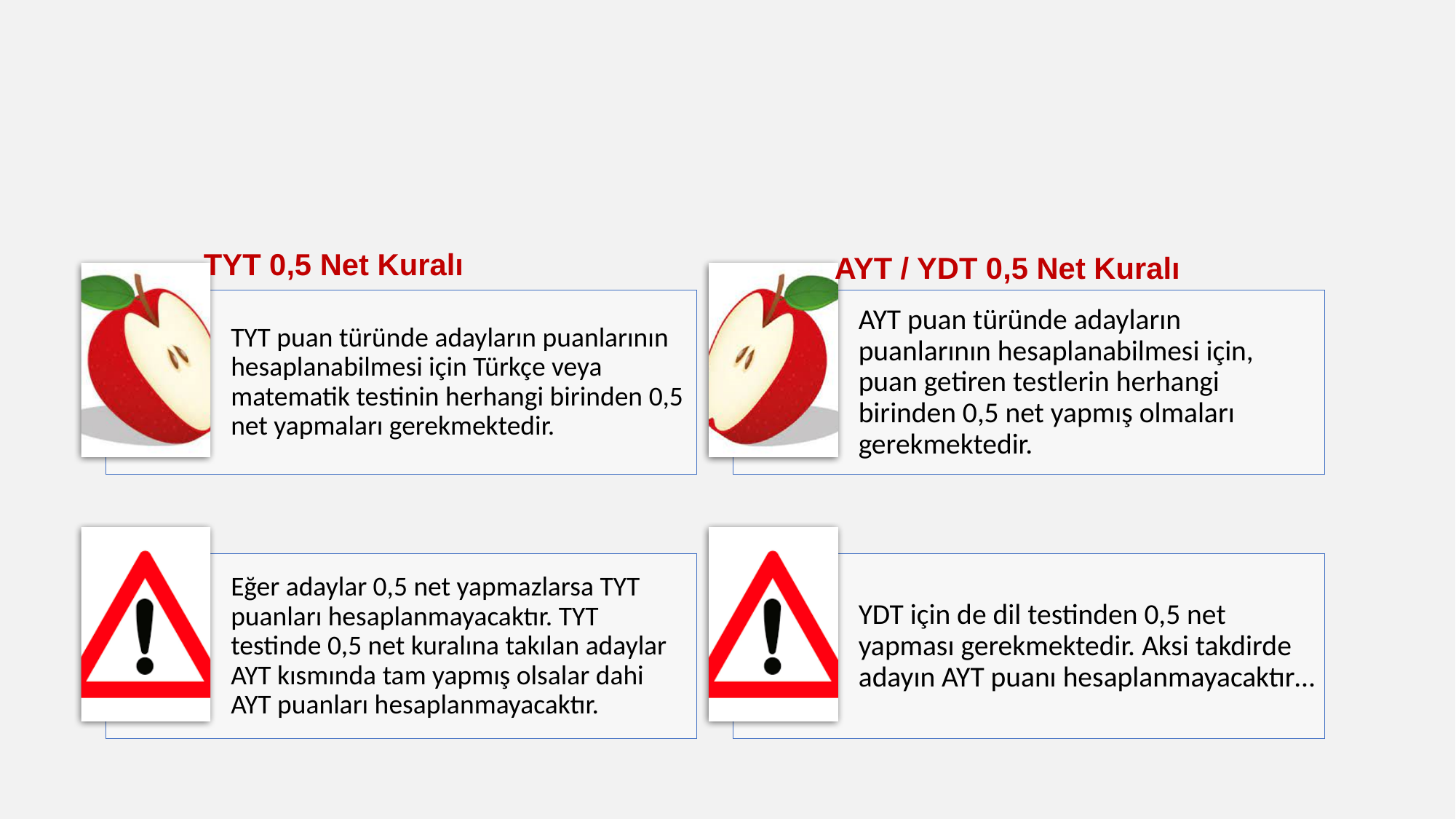

TYT 0,5 Net Kuralı
AYT / YDT 0,5 Net Kuralı
TYT puan türünde adayların puanlarının hesaplanabilmesi için Türkçe veya matematik testinin herhangi birinden 0,5 net yapmaları gerekmektedir.
Eğer adaylar 0,5 net yapmazlarsa TYT puanları hesaplanmayacaktır. TYT testinde 0,5 net kuralına takılan adaylar AYT kısmında tam yapmış olsalar dahi AYT puanları hesaplanmayacaktır.
AYT puan türünde adayların puanlarının hesaplanabilmesi için, puan getiren testlerin herhangi birinden 0,5 net yapmış olmaları gerekmektedir.
YDT için de dil testinden 0,5 net yapması gerekmektedir. Aksi takdirde adayın AYT puanı hesaplanmayacaktır…